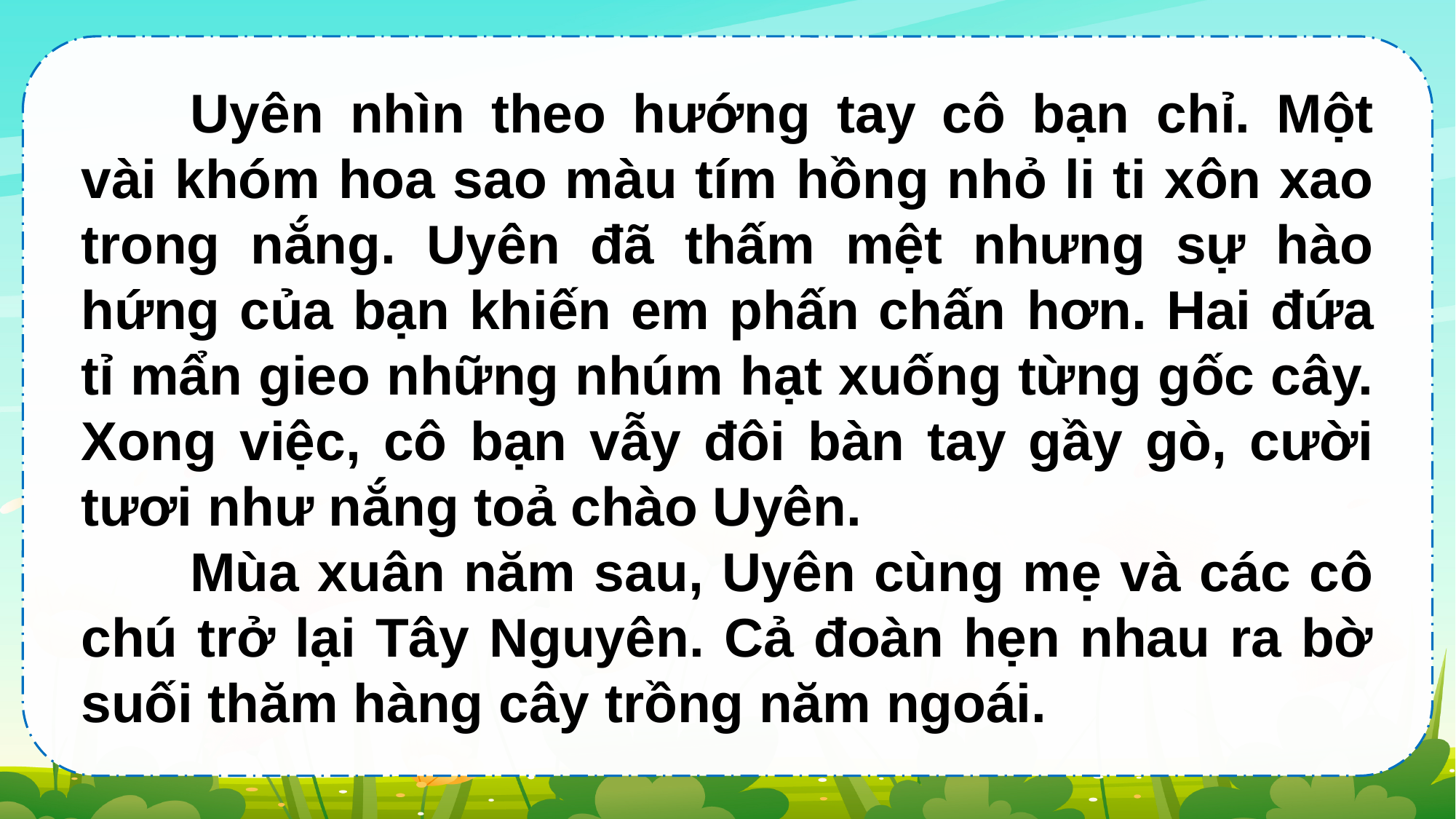

Uyên nhìn theo hướng tay cô bạn chỉ. Một vài khóm hoa sao màu tím hồng nhỏ li ti xôn xao trong nắng. Uyên đã thấm mệt nhưng sự hào hứng của bạn khiến em phấn chấn hơn. Hai đứa tỉ mẩn gieo những nhúm hạt xuống từng gốc cây. Xong việc, cô bạn vẫy đôi bàn tay gầy gò, cười tươi như nắng toả chào Uyên.
	Mùa xuân năm sau, Uyên cùng mẹ và các cô chú trở lại Tây Nguyên. Cả đoàn hẹn nhau ra bờ suối thăm hàng cây trồng năm ngoái.